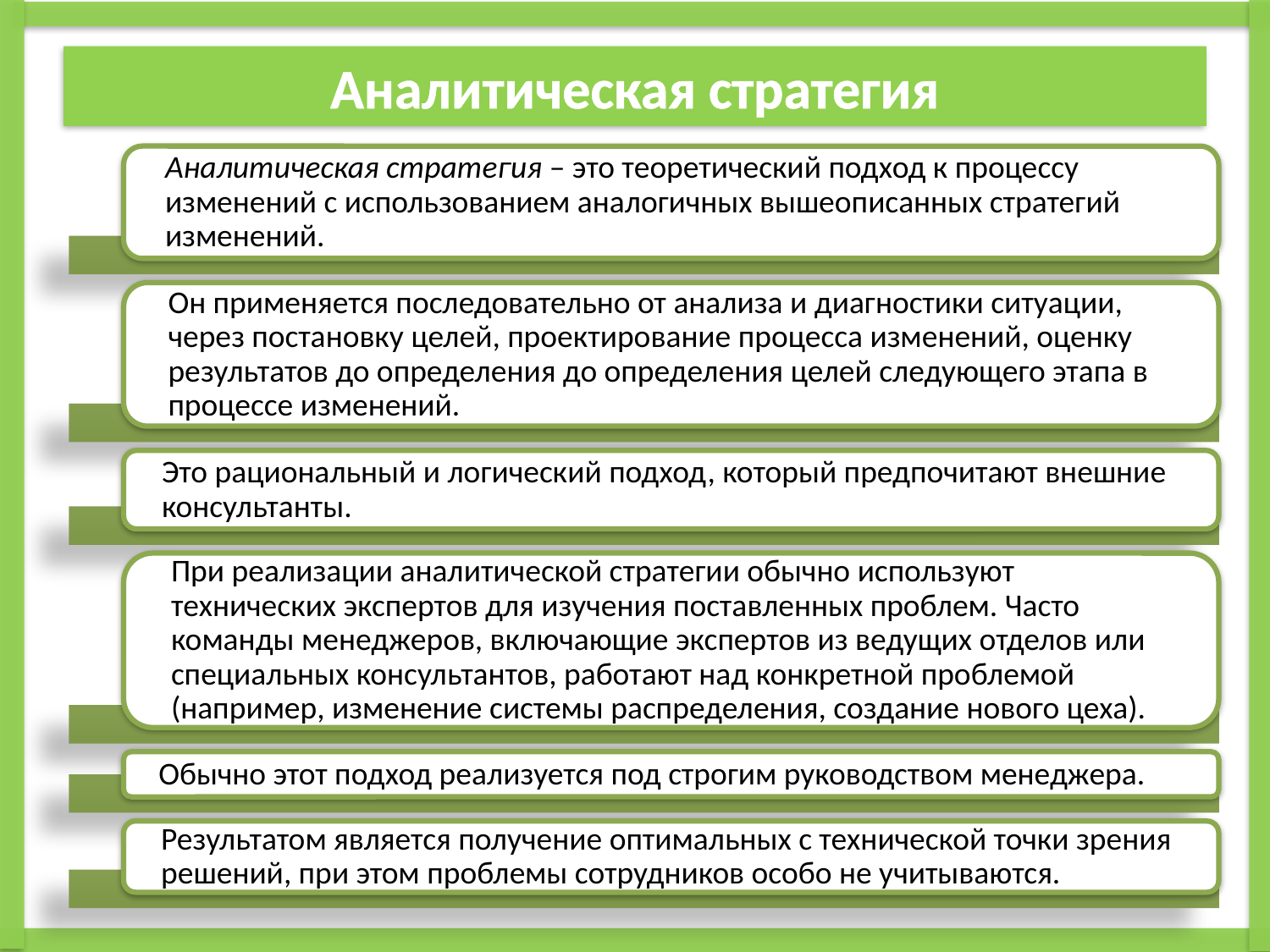

# Аналитическая стратегия
Аналитическая стратегия – это теоретический подход к процессу изменений с использованием аналогичных вышеописанных стратегий изменений.
Он применяется последовательно от анализа и диагностики ситуации, через постановку целей, проектирование процесса изменений, оценку результатов до определения до определения целей следующего этапа в процессе изменений.
Это рациональный и логический подход, который предпочитают внешние консультанты.
При реализации аналитической стратегии обычно используют технических экспертов для изучения поставленных проблем. Часто команды менеджеров, включающие экспертов из ведущих отделов или специальных консультантов, работают над конкретной проблемой (например, изменение системы распределения, создание нового цеха).
Обычно этот подход реализуется под строгим руководством менеджера.
Результатом является получение оптимальных с технической точки зрения решений, при этом проблемы сотрудников особо не учитываются.